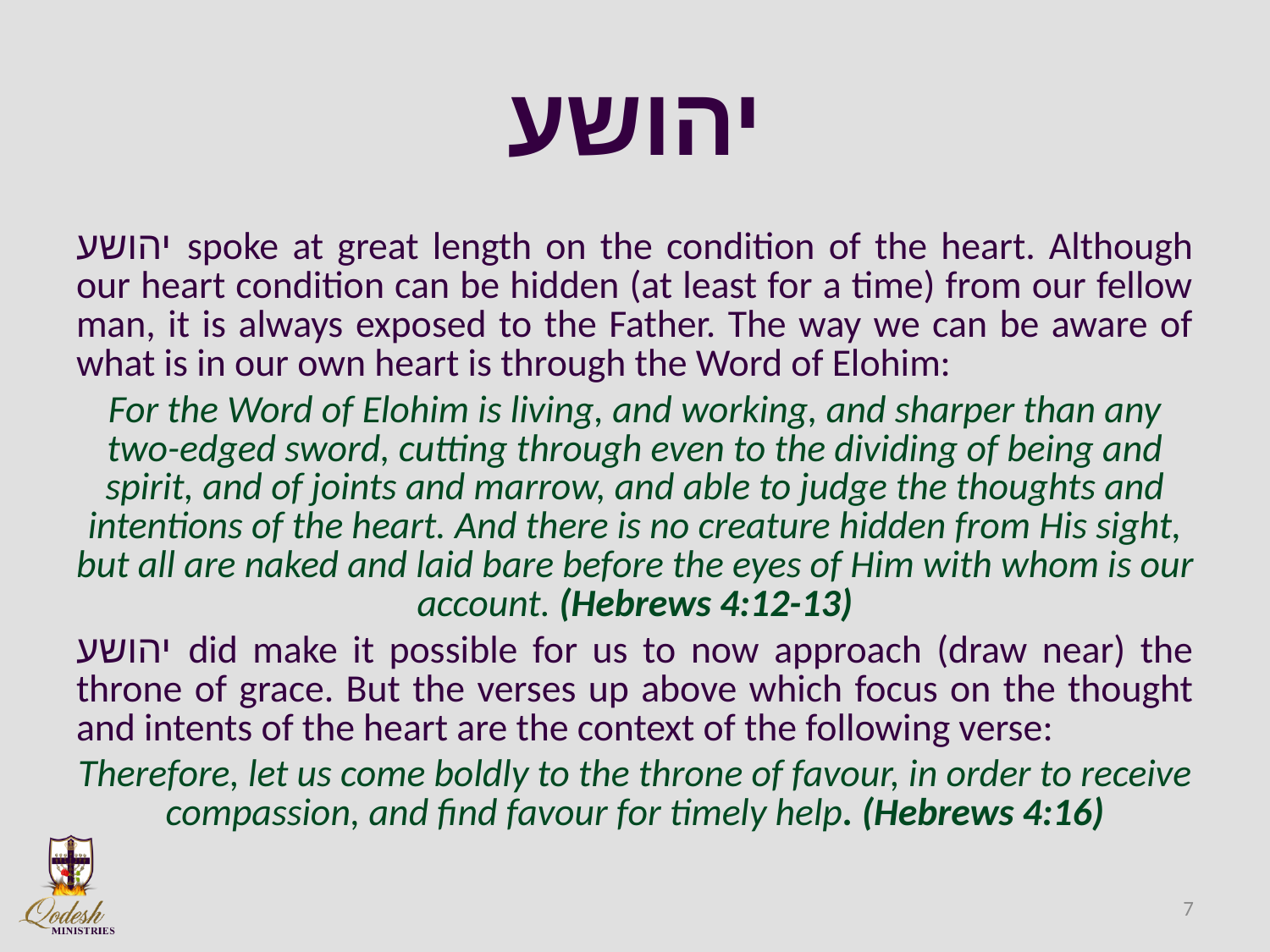

# יהושע
יהושע spoke at great length on the condition of the heart. Although our heart condition can be hidden (at least for a time) from our fellow man, it is always exposed to the Father. The way we can be aware of what is in our own heart is through the Word of Elohim:
For the Word of Elohim is living, and working, and sharper than any two-edged sword, cutting through even to the dividing of being and spirit, and of joints and marrow, and able to judge the thoughts and intentions of the heart. And there is no creature hidden from His sight, but all are naked and laid bare before the eyes of Him with whom is our account. (Hebrews 4:12-13)
יהושע did make it possible for us to now approach (draw near) the throne of grace. But the verses up above which focus on the thought and intents of the heart are the context of the following verse:
Therefore, let us come boldly to the throne of favour, in order to receive compassion, and find favour for timely help. (Hebrews 4:16)

7